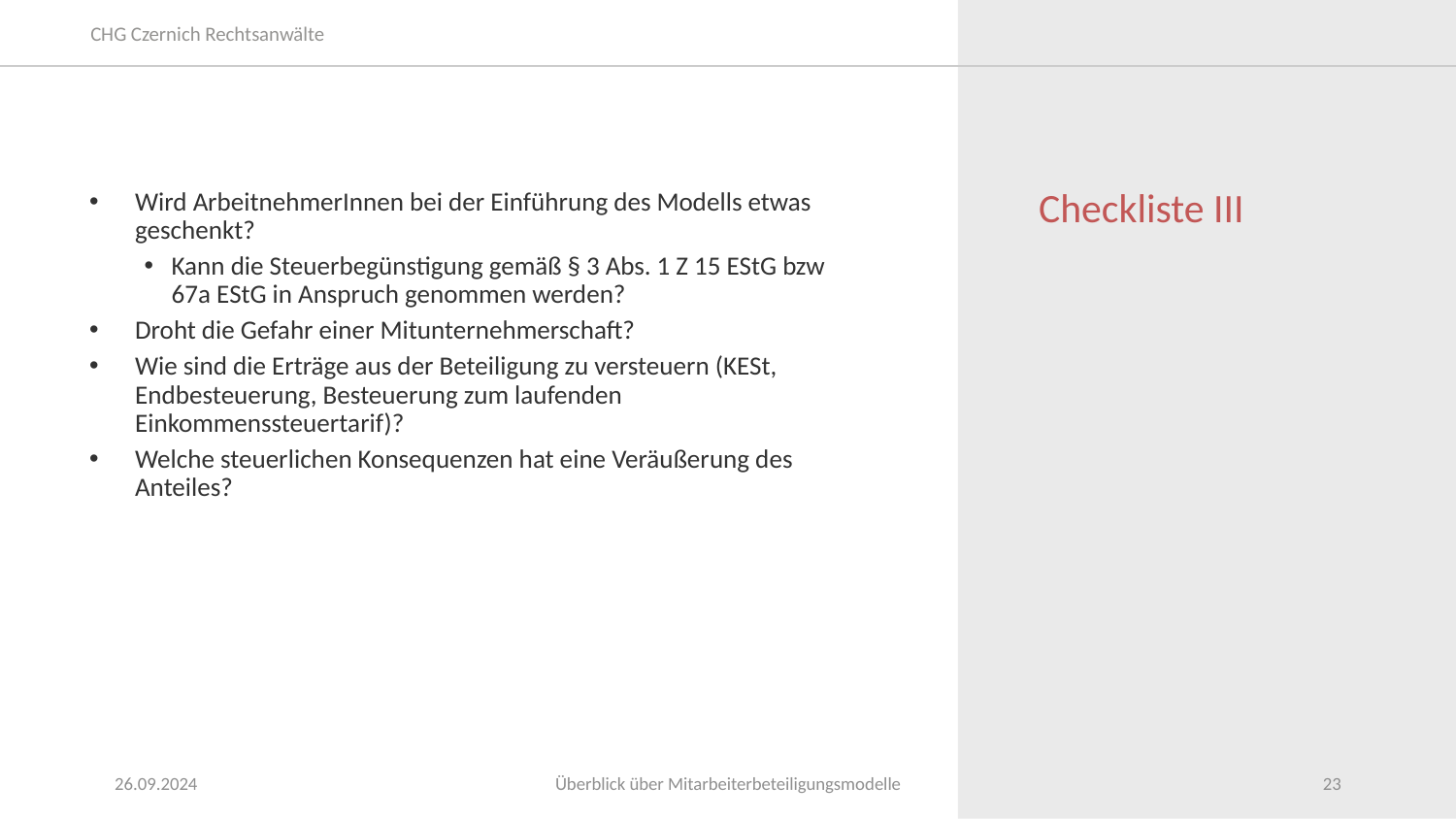

# Checkliste III
Wird ArbeitnehmerInnen bei der Einführung des Modells etwas geschenkt?
Kann die Steuerbegünstigung gemäß § 3 Abs. 1 Z 15 EStG bzw 67a EStG in Anspruch genommen werden?
Droht die Gefahr einer Mitunternehmerschaft?
Wie sind die Erträge aus der Beteiligung zu versteuern (KESt, Endbesteuerung, Besteuerung zum laufenden Einkommenssteuertarif)?
Welche steuerlichen Konsequenzen hat eine Veräußerung des Anteiles?

26.09.2024
Überblick über Mitarbeiterbeteiligungsmodelle
23